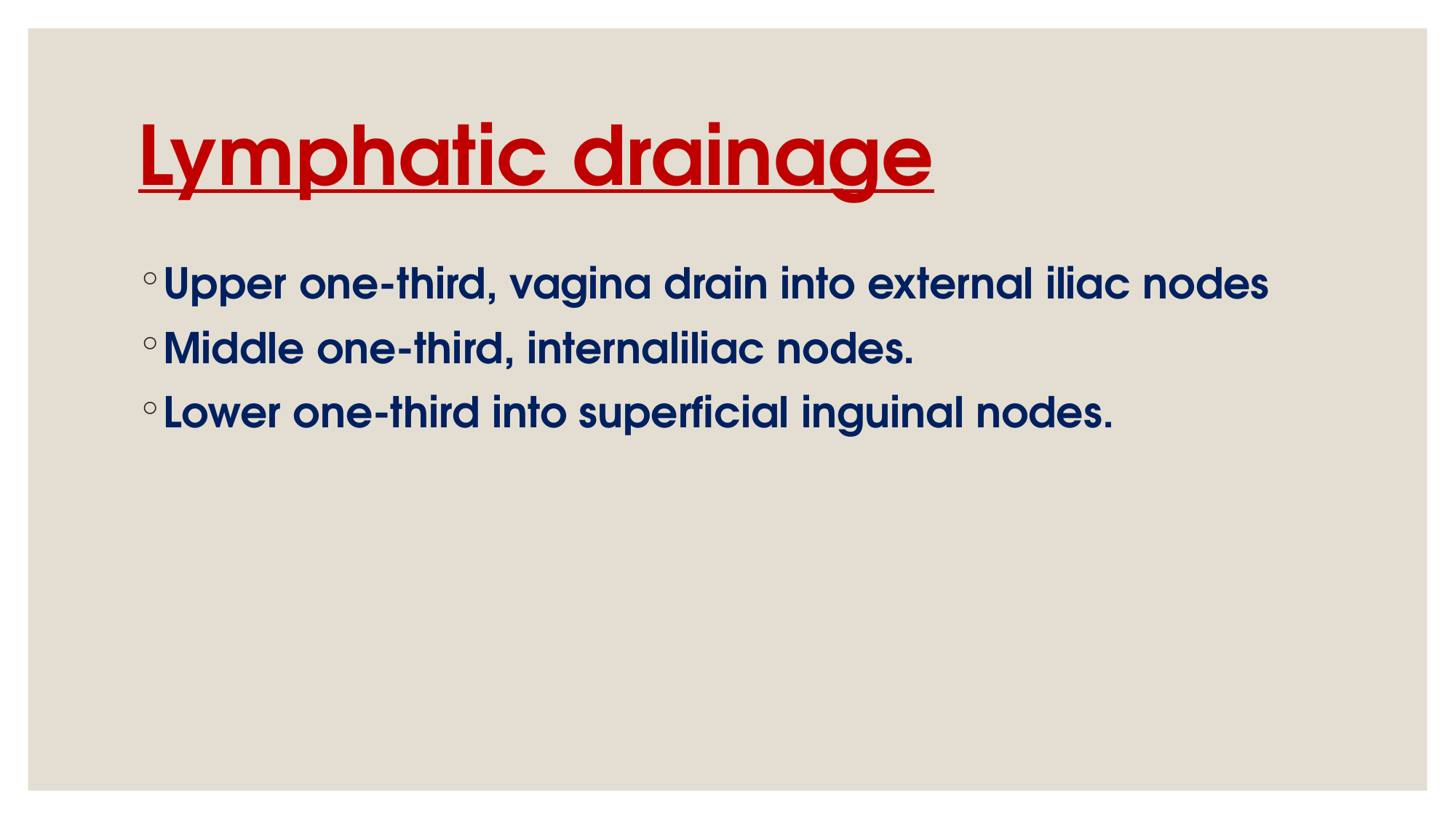

# Lymphatic drainage
Upper one-third, vagina drain into external iliac nodes
Middle one-third, internaliliac nodes.
Lower one-third into superficial inguinal nodes.